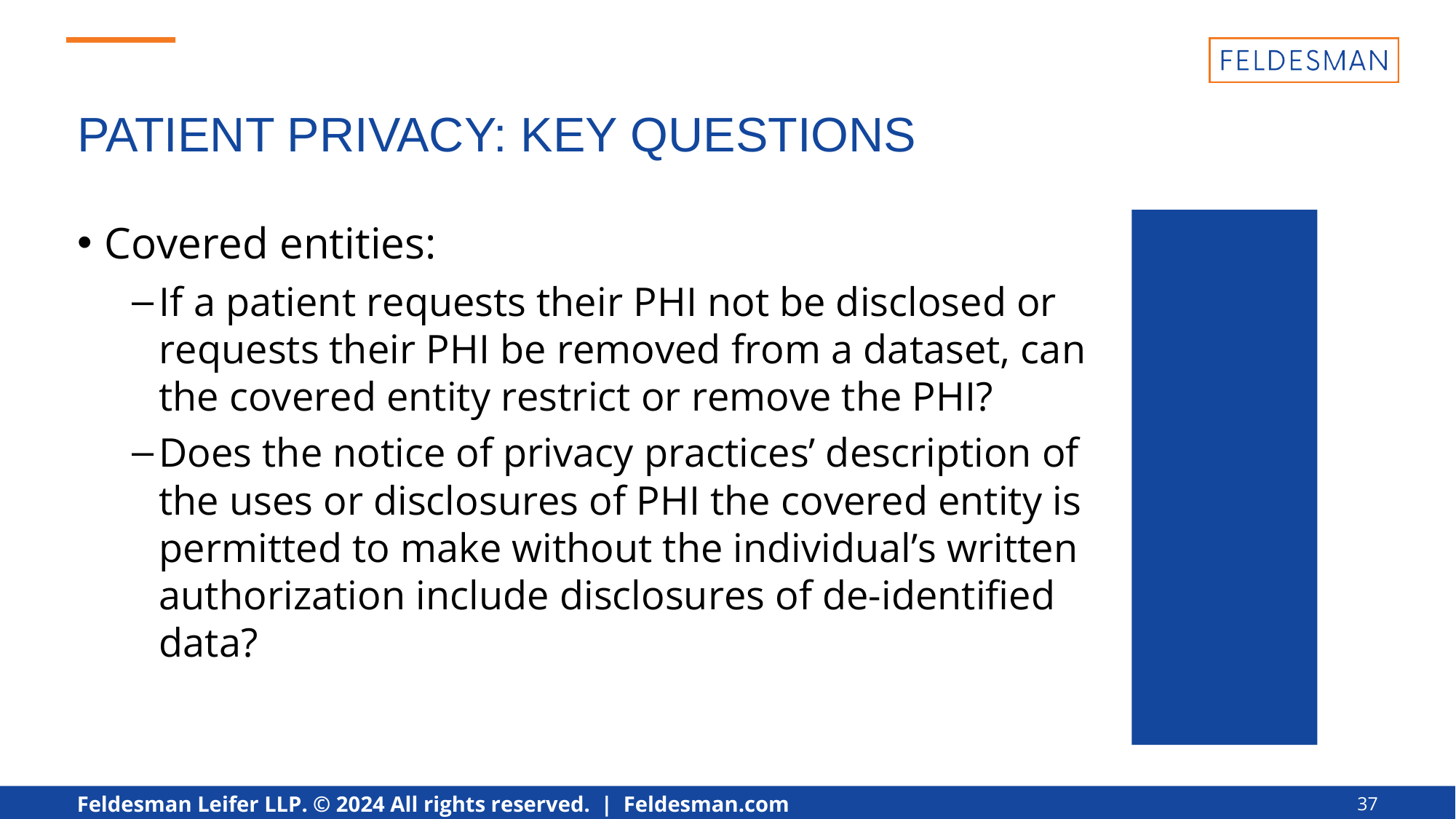

PATIENT PRIVACY: KEY QUESTIONS
Covered entities:
If a patient requests their PHI not be disclosed or requests their PHI be removed from a dataset, can the covered entity restrict or remove the PHI?
Does the notice of privacy practices’ description of the uses or disclosures of PHI the covered entity is permitted to make without the individual’s written authorization include disclosures of de-identified data?

37